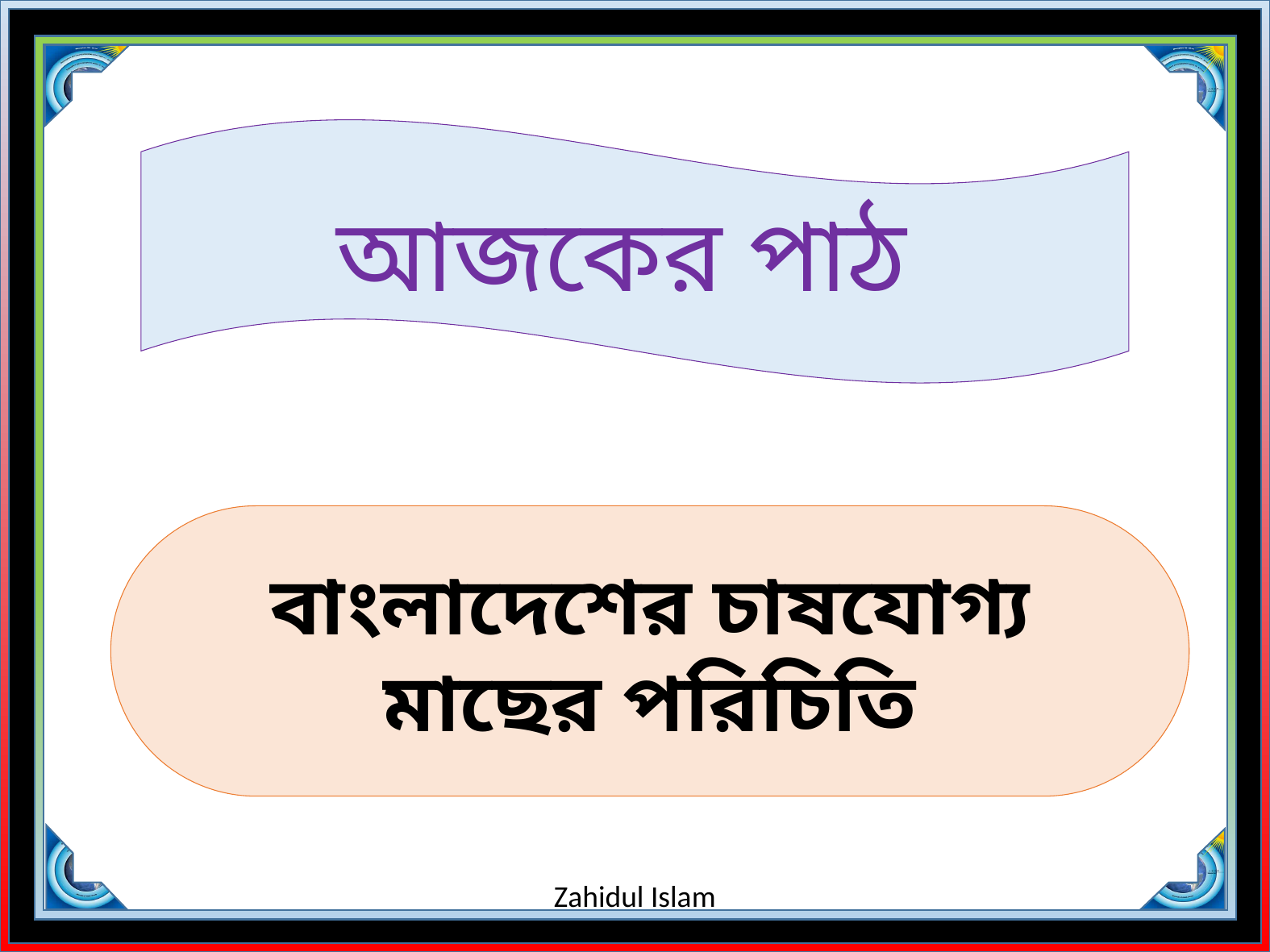

আজকের পাঠ
বাংলাদেশের চাষযোগ্য মাছের পরিচিতি
Zahidul Islam